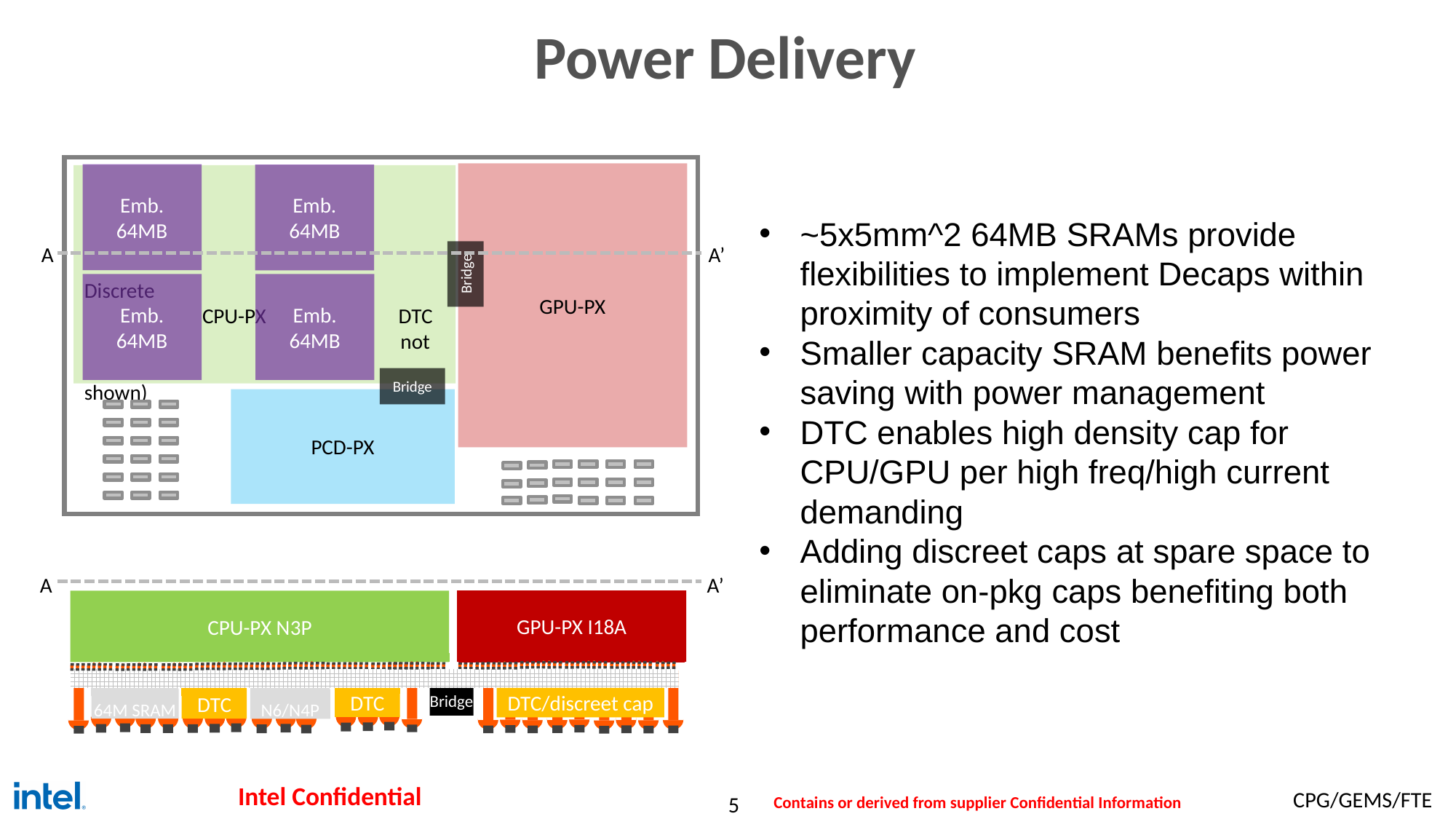

# Power Delivery

                                                               Discrete
                         CPU-PX                            DTC
                                                                   not
                                                                shown)

Emb.
64MB
Emb.
64MB
Emb.
64MB
Emb.
64MB
PCD-PX
Bridge
Bridge
GPU-PX
A
A’

A
A’
GPU-PX I18A
CPU-PX N3P

Bridge
DTC
64M SRAM
DTC
N6/N4P

DTC/discreet cap
~5x5mm^2 64MB SRAMs provide flexibilities to implement Decaps within proximity of consumers
Smaller capacity SRAM benefits power saving with power management
DTC enables high density cap for CPU/GPU per high freq/high current demanding
Adding discreet caps at spare space to eliminate on-pkg caps benefiting both performance and cost